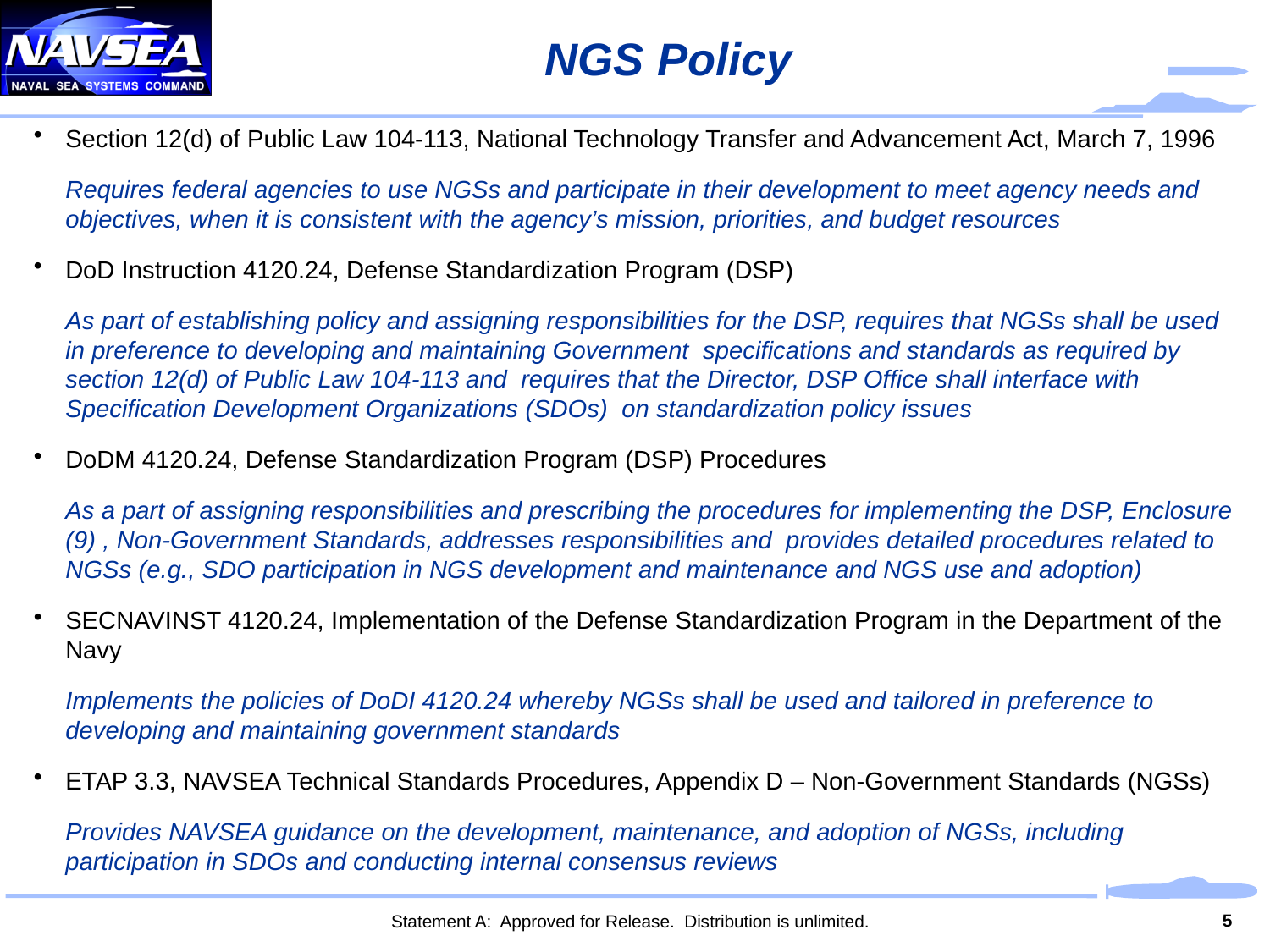

# NGS Policy
Section 12(d) of Public Law 104-113, National Technology Transfer and Advancement Act, March 7, 1996
Requires federal agencies to use NGSs and participate in their development to meet agency needs and objectives, when it is consistent with the agency’s mission, priorities, and budget resources
DoD Instruction 4120.24, Defense Standardization Program (DSP)
As part of establishing policy and assigning responsibilities for the DSP, requires that NGSs shall be used in preference to developing and maintaining Government  specifications and standards as required by section 12(d) of Public Law 104-113 and  requires that the Director, DSP Office shall interface with  Specification Development Organizations (SDOs)  on standardization policy issues
DoDM 4120.24, Defense Standardization Program (DSP) Procedures
As a part of assigning responsibilities and prescribing the procedures for implementing the DSP, Enclosure (9) , Non-Government Standards, addresses responsibilities and  provides detailed procedures related to NGSs (e.g., SDO participation in NGS development and maintenance and NGS use and adoption)
SECNAVINST 4120.24, Implementation of the Defense Standardization Program in the Department of the Navy
Implements the policies of DoDI 4120.24 whereby NGSs shall be used and tailored in preference to developing and maintaining government standards
ETAP 3.3, NAVSEA Technical Standards Procedures, Appendix D – Non-Government Standards (NGSs)
Provides NAVSEA guidance on the development, maintenance, and adoption of NGSs, including participation in SDOs and conducting internal consensus reviews

5
Statement A:  Approved for Release.  Distribution is unlimited.